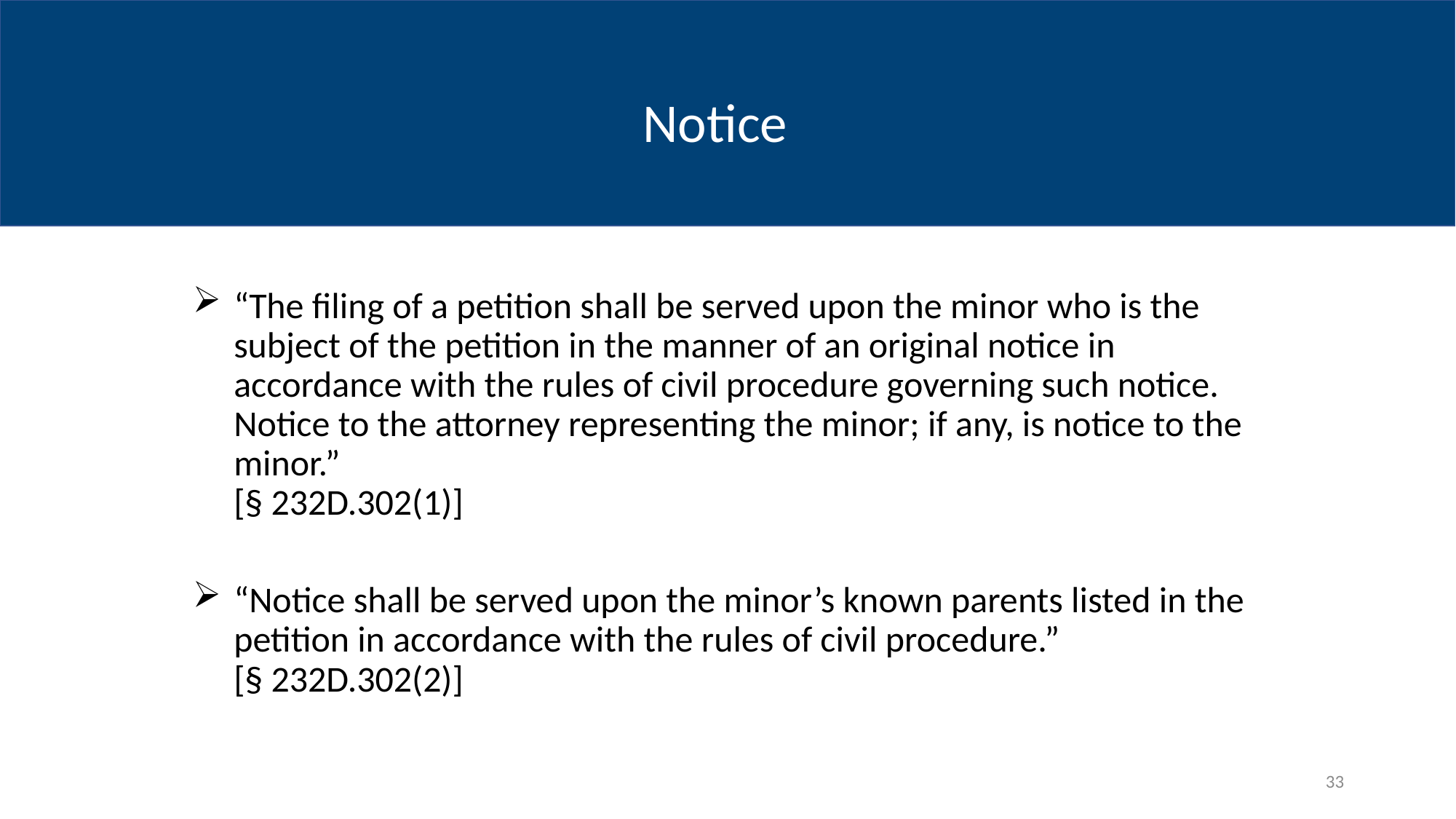

# Notice

“The filing of a petition shall be served upon the minor who is the subject of the petition in the manner of an original notice in accordance with the rules of civil procedure governing such notice. Notice to the attorney representing the minor; if any, is notice to the minor.”
[§ 232D.302(1)]
“Notice shall be served upon the minor’s known parents listed in the petition in accordance with the rules of civil procedure.”
[§ 232D.302(2)]
33